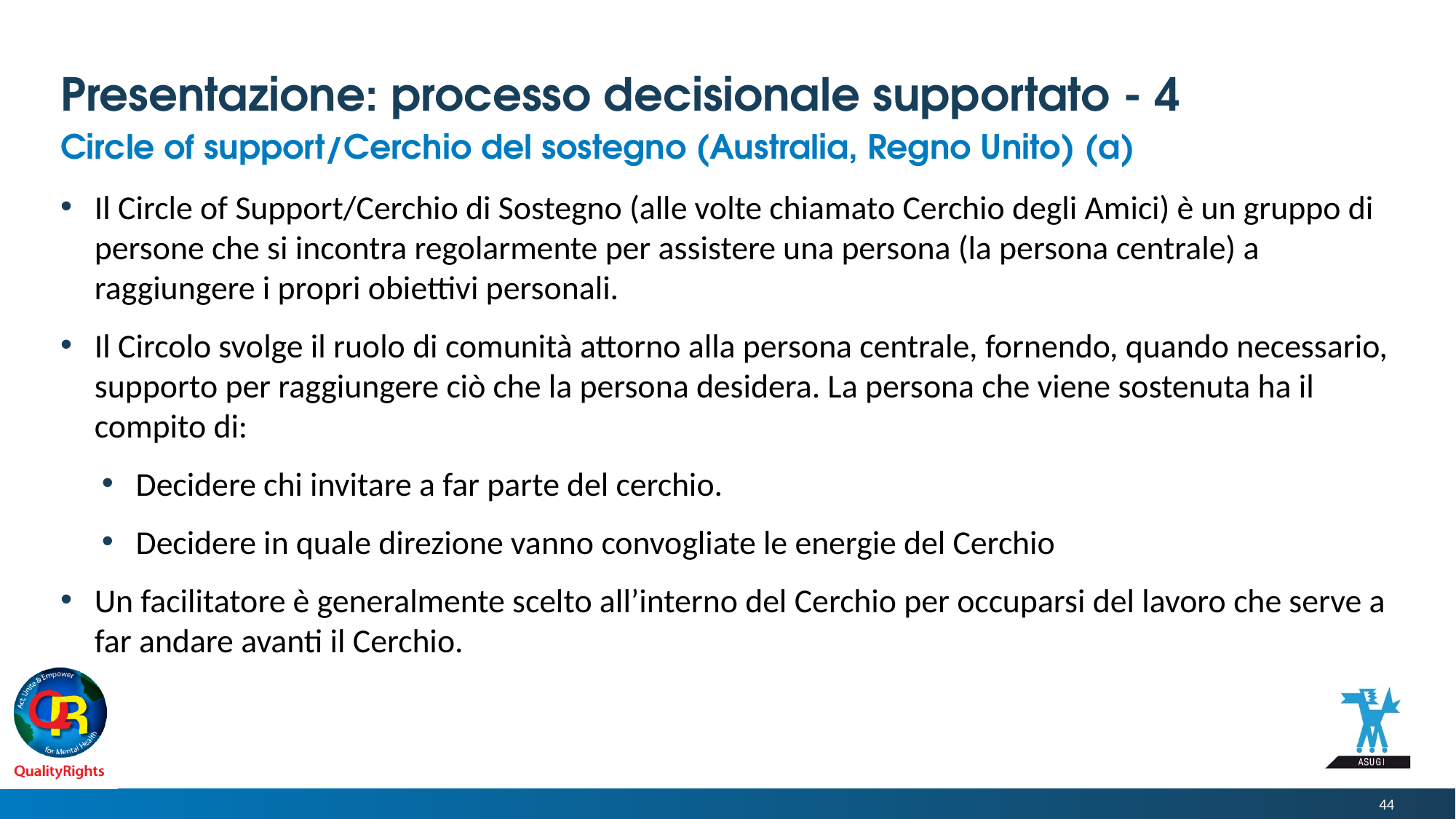

# Presentazione: processo decisionale supportato - 4
Circle of support/Cerchio del sostegno (Australia, Regno Unito) (a)
Il Circle of Support/Cerchio di Sostegno (alle volte chiamato Cerchio degli Amici) è un gruppo di persone che si incontra regolarmente per assistere una persona (la persona centrale) a raggiungere i propri obiettivi personali.
Il Circolo svolge il ruolo di comunità attorno alla persona centrale, fornendo, quando necessario, supporto per raggiungere ciò che la persona desidera. La persona che viene sostenuta ha il compito di:
Decidere chi invitare a far parte del cerchio.
Decidere in quale direzione vanno convogliate le energie del Cerchio
Un facilitatore è generalmente scelto all’interno del Cerchio per occuparsi del lavoro che serve a far andare avanti il Cerchio.

44